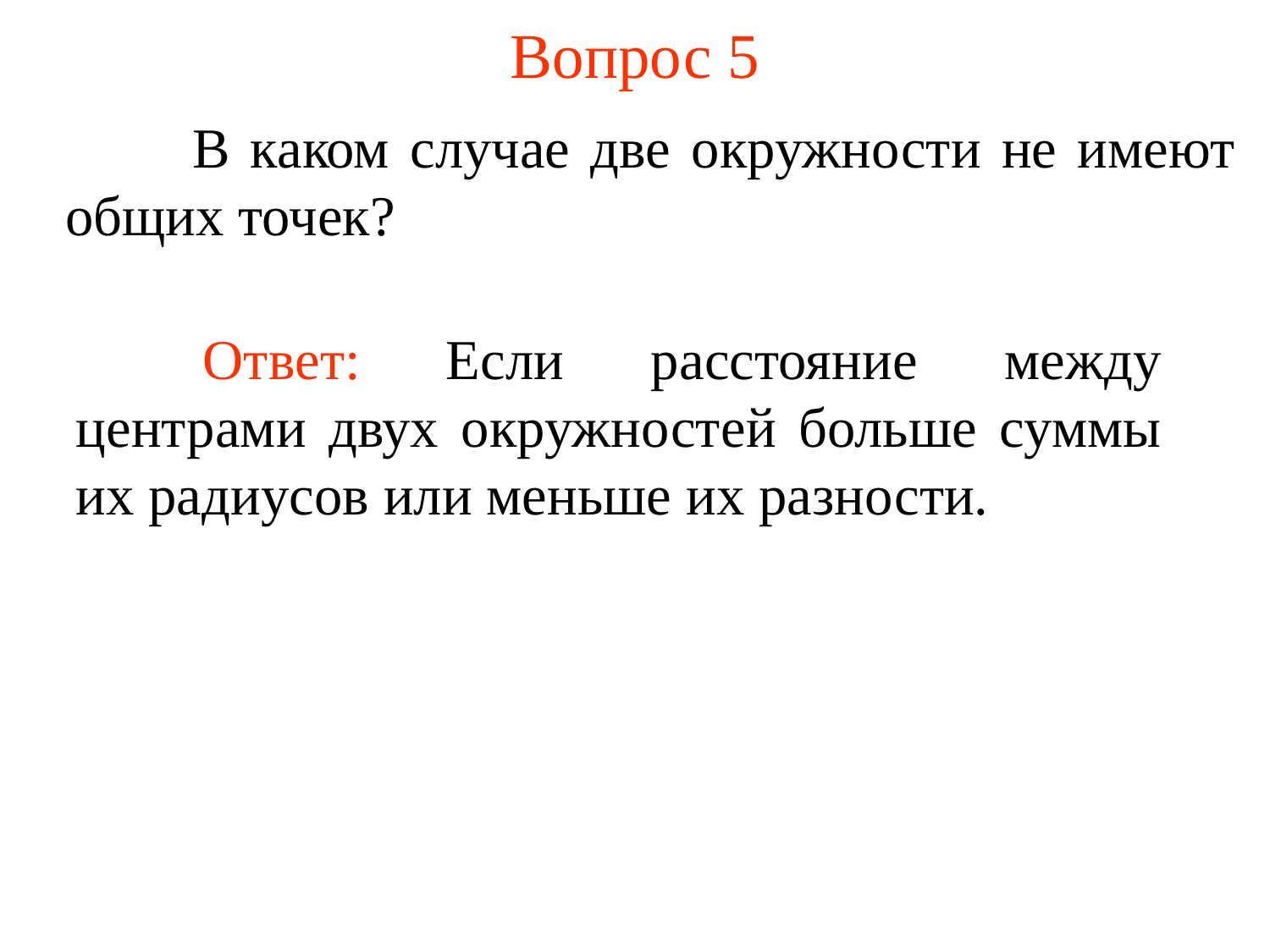

# Вопрос 5
	В каком случае две окружности не имеют общих точек?
	Ответ: Если расстояние между центрами двух окружностей больше суммы их радиусов или меньше их разности.